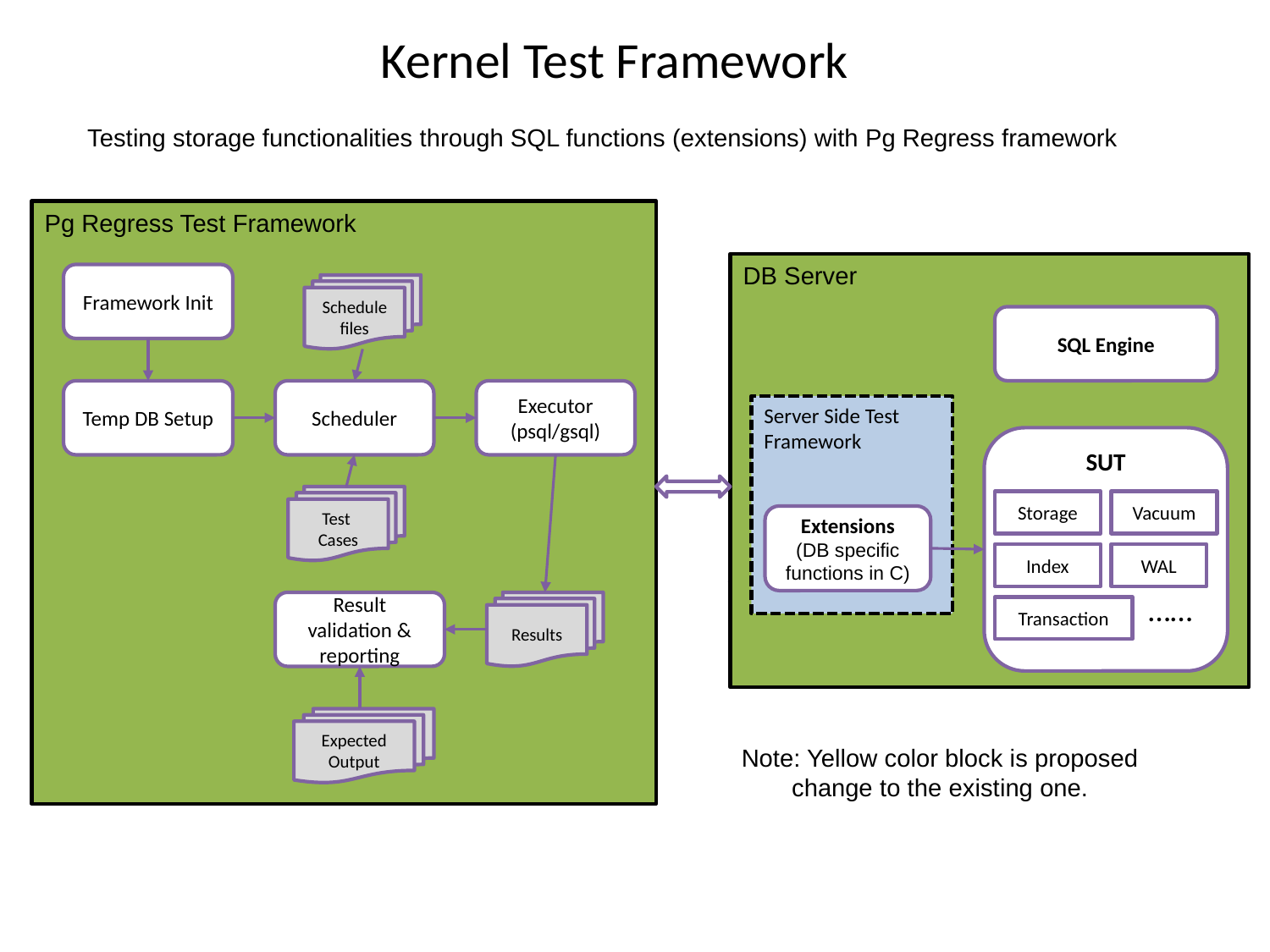

# Kernel Test Framework
Testing storage functionalities through SQL functions (extensions) with Pg Regress framework
Pg Regress Test Framework
DB Server
Framework Init
Schedule files
SQL Engine
Temp DB Setup
Scheduler
Executor (psql/gsql)
Server Side Test Framework
SUT

Test
Cases
Storage
Vacuum
Extensions
(DB specific functions in C)
Index
WAL
……
Result validation & reporting
Results
Transaction
Expected Output
Note: Yellow color block is proposed change to the existing one.